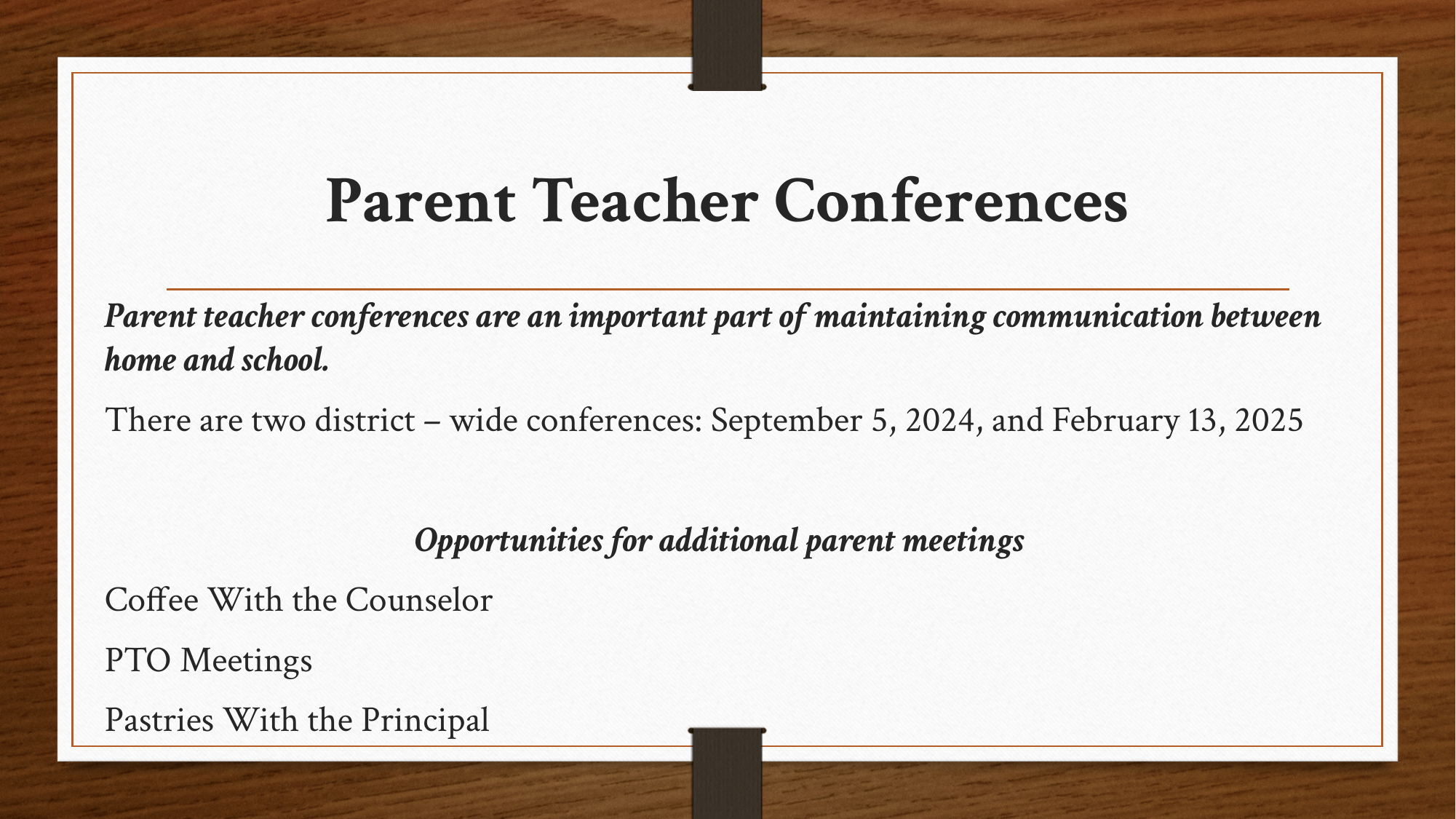

# Parent Teacher Conferences
Parent teacher conferences are an important part of maintaining communication between home and school.
There are two district – wide conferences: September 5, 2024, and February 13, 2025

Opportunities for additional parent meetings
Coffee With the Counselor
PTO Meetings
Pastries With the Principal